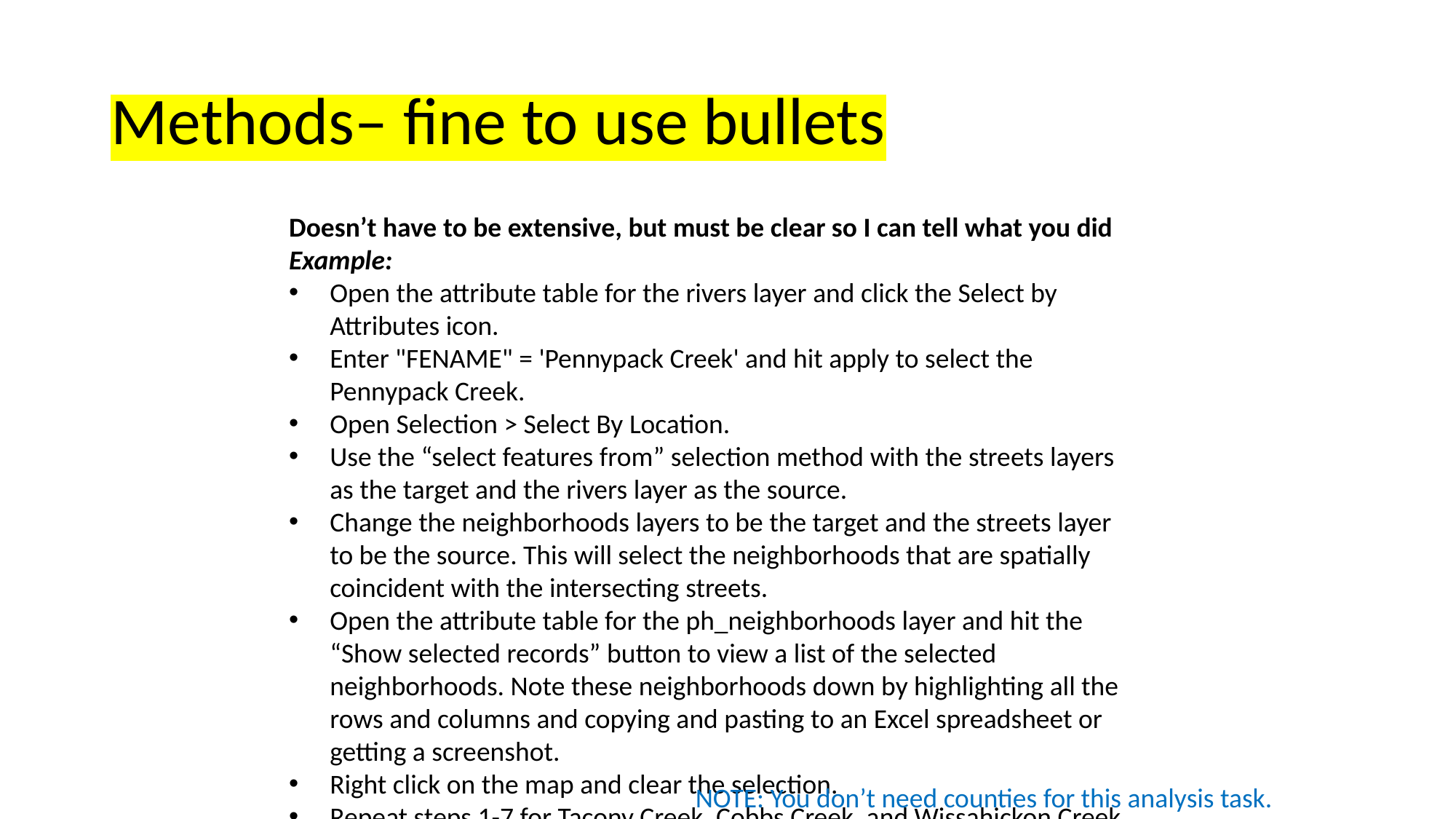

# Methods– fine to use bullets
Doesn’t have to be extensive, but must be clear so I can tell what you did
Example:
Open the attribute table for the rivers layer and click the Select by Attributes icon.
Enter "FENAME" = 'Pennypack Creek' and hit apply to select the Pennypack Creek.
Open Selection > Select By Location.
Use the “select features from” selection method with the streets layers as the target and the rivers layer as the source.
Change the neighborhoods layers to be the target and the streets layer to be the source. This will select the neighborhoods that are spatially coincident with the intersecting streets.
Open the attribute table for the ph_neighborhoods layer and hit the “Show selected records” button to view a list of the selected neighborhoods. Note these neighborhoods down by highlighting all the rows and columns and copying and pasting to an Excel spreadsheet or getting a screenshot.
Right click on the map and clear the selection.
Repeat steps 1-7 for Tacony Creek, Cobbs Creek, and Wissahickon Creek.
Repeat selection steps entering all of the names of the 4 creeks to get a map showing all affected areas.

NOTE: You don’t need counties for this analysis task.